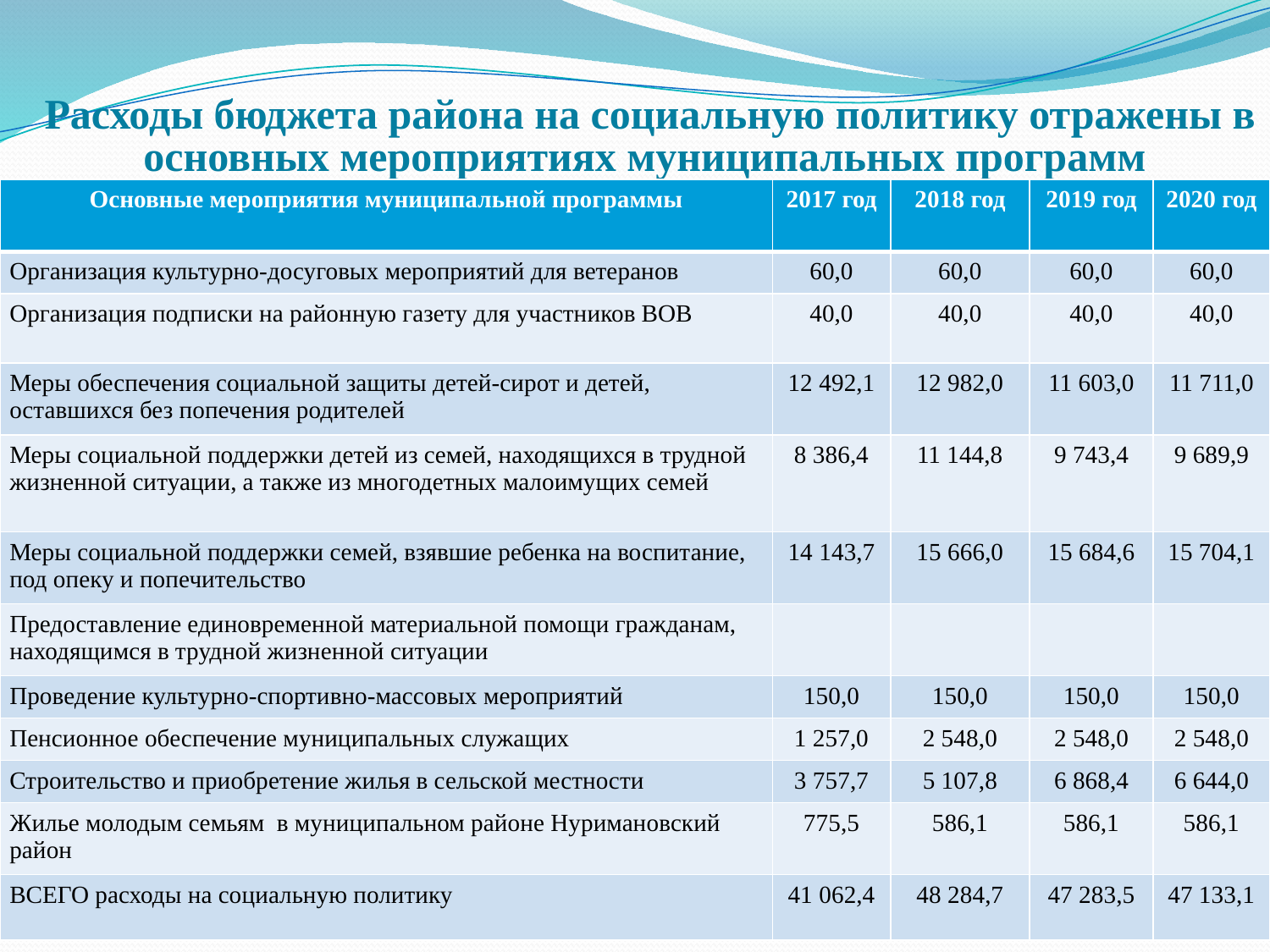

Расходы бюджета района на социальную политику отражены в основных мероприятиях муниципальных программ

| Основные мероприятия муниципальной программы | 2017 год | 2018 год | 2019 год | 2020 год |
| --- | --- | --- | --- | --- |
| Организация культурно-досуговых мероприятий для ветеранов | 60,0 | 60,0 | 60,0 | 60,0 |
| Организация подписки на районную газету для участников ВОВ | 40,0 | 40,0 | 40,0 | 40,0 |
| Меры обеспечения социальной защиты детей-сирот и детей, оставшихся без попечения родителей | 12 492,1 | 12 982,0 | 11 603,0 | 11 711,0 |
| Меры социальной поддержки детей из семей, находящихся в трудной жизненной ситуации, а также из многодетных малоимущих семей | 8 386,4 | 11 144,8 | 9 743,4 | 9 689,9 |
| Меры социальной поддержки семей, взявшие ребенка на воспитание, под опеку и попечительство | 14 143,7 | 15 666,0 | 15 684,6 | 15 704,1 |
| Предоставление единовременной материальной помощи гражданам, находящимся в трудной жизненной ситуации |  |  |  |  |
| Проведение культурно-спортивно-массовых мероприятий | 150,0 | 150,0 | 150,0 | 150,0 |
| Пенсионное обеспечение муниципальных служащих | 1 257,0 | 2 548,0 | 2 548,0 | 2 548,0 |
| Строительство и приобретение жилья в сельской местности | 3 757,7 | 5 107,8 | 6 868,4 | 6 644,0 |
| Жилье молодым семьям в муниципальном районе Нуримановский район | 775,5 | 586,1 | 586,1 | 586,1 |
| ВСЕГО расходы на социальную политику | 41 062,4 | 48 284,7 | 47 283,5 | 47 133,1 |